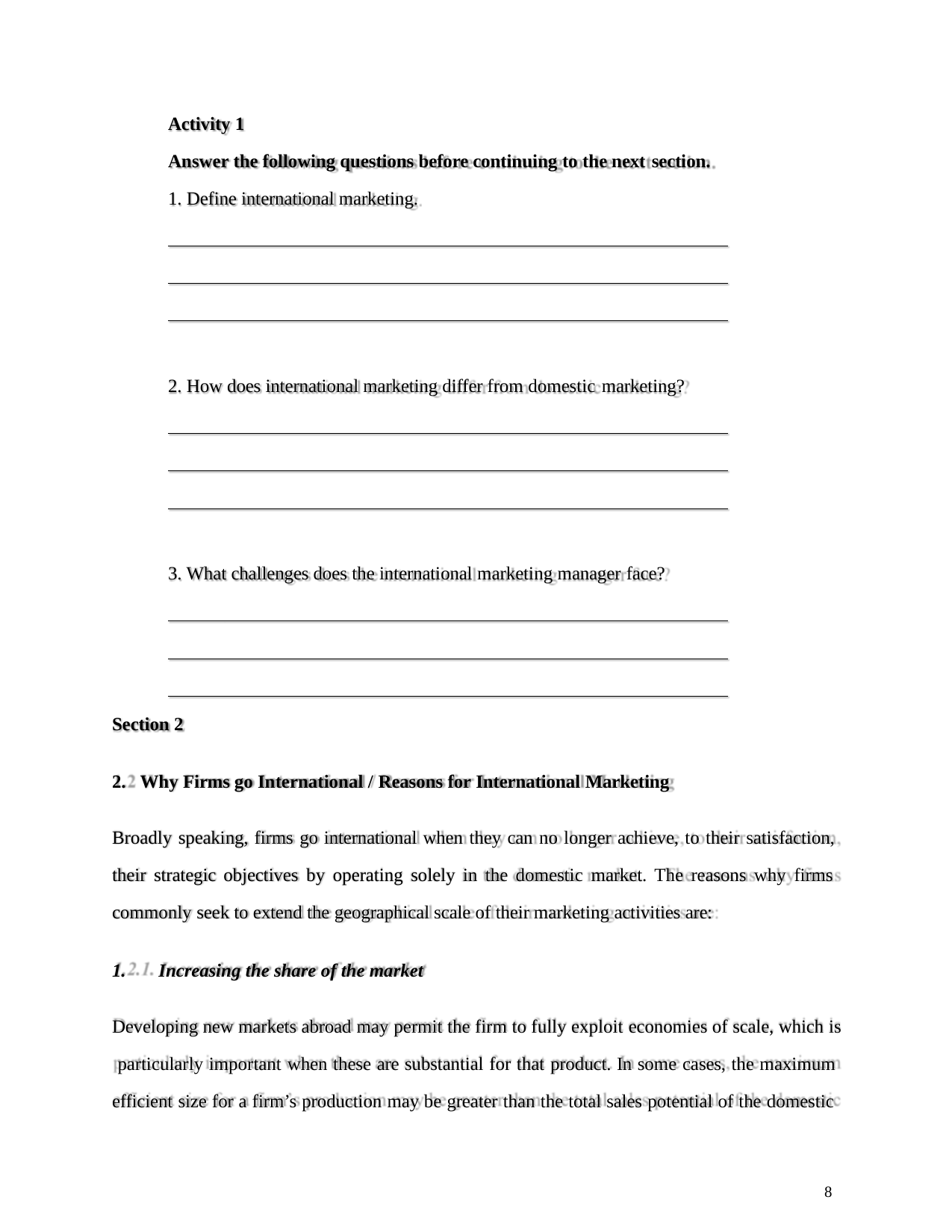

Activity 1
Answer the following questions before continuing to the next section.
1. Define international marketing.

2. How does international marketing differ from domestic marketing?

3. What challenges does the international marketing manager face?

Section 2

Why Firms go International / Reasons for International Marketing

Broadly speaking, firms go international when they can no longer achieve, to their satisfaction,  their strategic objectives by operating solely in the domestic market. The reasons why firms  commonly seek to extend the geographical scale of their marketing activities are:

Increasing the share of the market

Developing new markets abroad may permit the firm to fully exploit economies of scale, which is  particularly important when these are substantial for that product. In some cases, the maximum  efficient size for a firm’s production may be greater than the total sales potential of the domestic

8